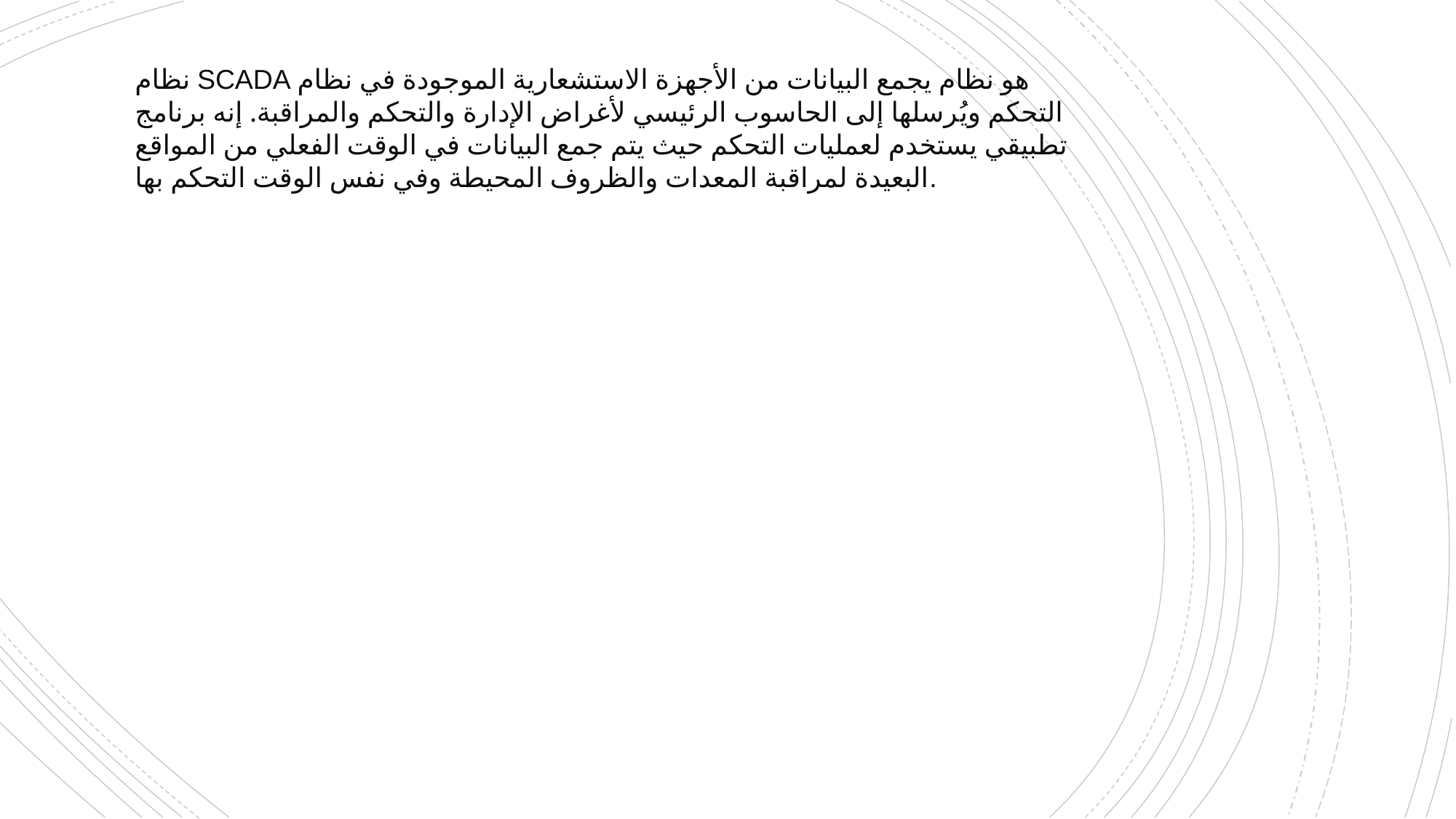

نظام SCADA هو نظام يجمع البيانات من الأجهزة الاستشعارية الموجودة في نظام التحكم ويُرسلها إلى الحاسوب الرئيسي لأغراض الإدارة والتحكم والمراقبة. إنه برنامج تطبيقي يستخدم لعمليات التحكم حيث يتم جمع البيانات في الوقت الفعلي من المواقع البعيدة لمراقبة المعدات والظروف المحيطة وفي نفس الوقت التحكم بها.